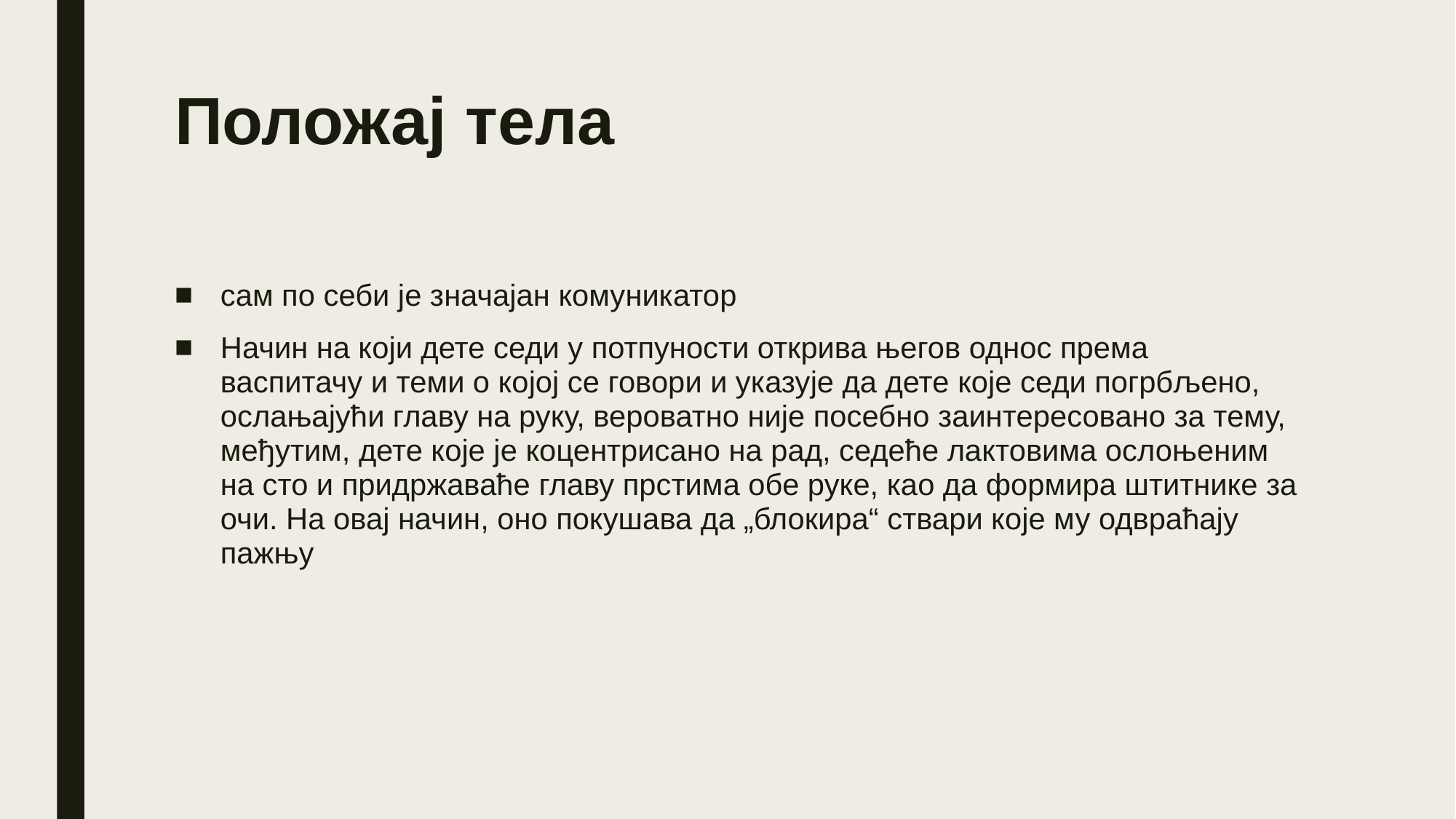

# Положај тела
сам по себи је значајан комуникатор
Начин на који дете седи у потпуности открива његов однос према васпитачу и теми о којој се говори и указује да дете које седи погрбљено, ослањајући главу на руку, вероватно није посебно заинтересовано за тему, међутим, дете које је коцентрисано на рад, седеће лактовима ослоњеним на сто и придржаваће главу прстима обе руке, као да формира штитнике за очи. На овај начин, оно покушава да „блокира“ ствари које му одвраћају пажњу